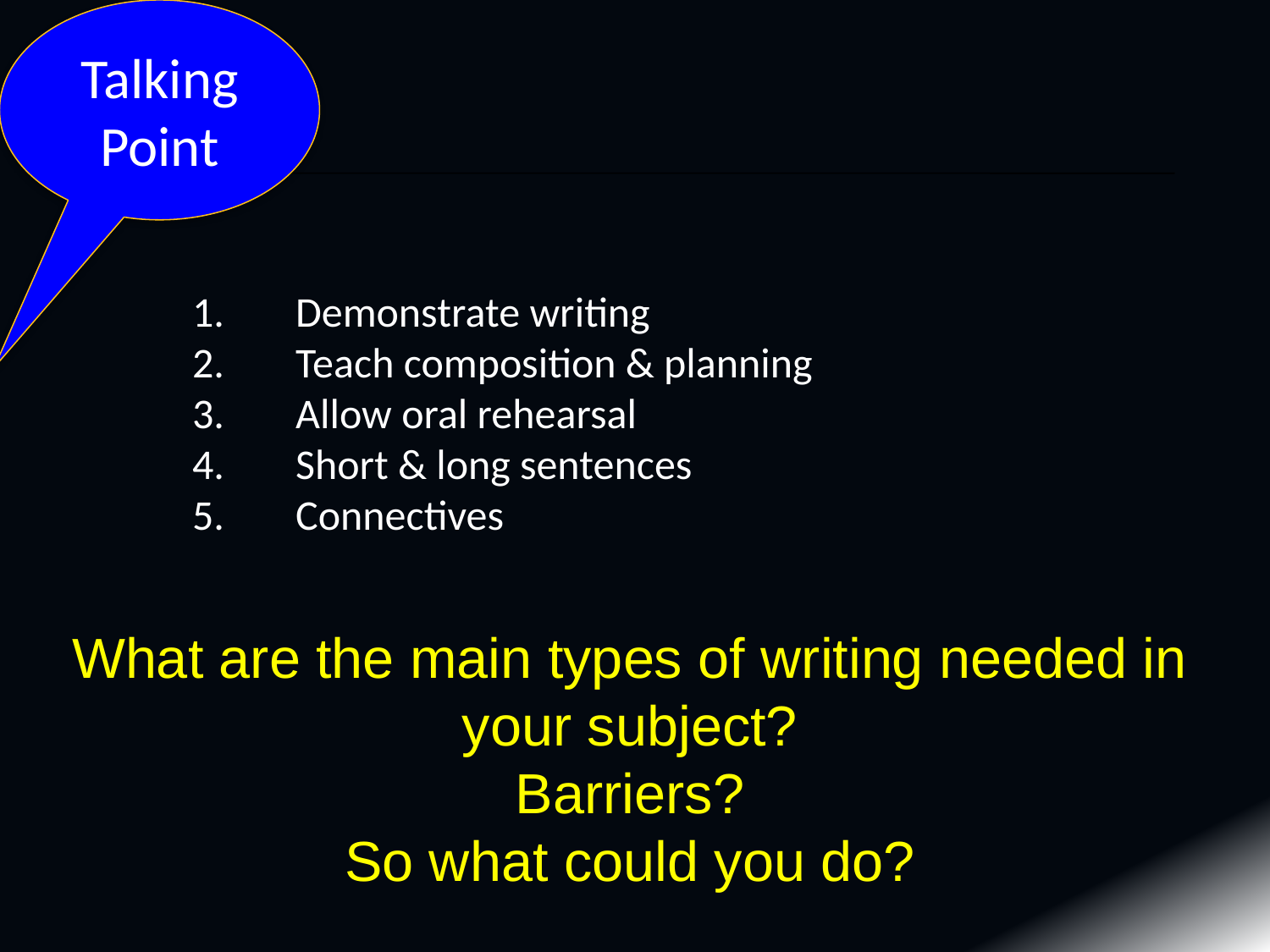

Talking Point

Demonstrate writing
Teach composition & planning
Allow oral rehearsal
Short & long sentences
Connectives

What are the main types of writing needed in your subject?
Barriers?
So what could you do?